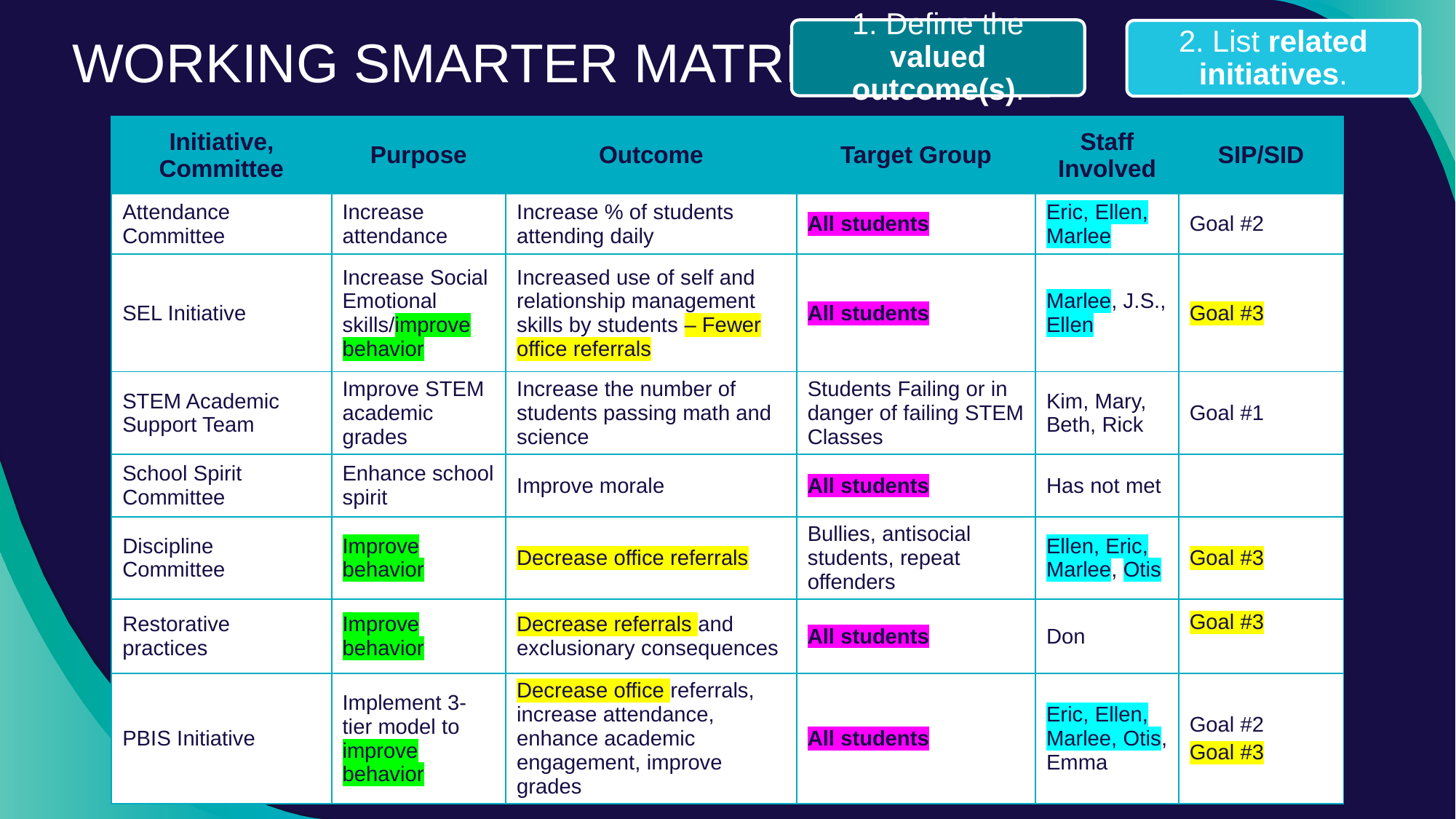

# WORKING SMARTER MATRIX

1. Define the valued outcome(s).

2. List related initiatives.
| Initiative, Committee | Purpose | Outcome | Target Group | Staff Involved | SIP/SID |
| --- | --- | --- | --- | --- | --- |
| Attendance Committee | Increase attendance | Increase % of students attending daily | All students | Eric, Ellen, Marlee | Goal #2 |
| SEL Initiative | Increase Social Emotional skills/improve behavior | Increased use of self and relationship management skills by students – Fewer office referrals | All students | Marlee, J.S., Ellen | Goal #3 |
| STEM Academic Support Team | Improve STEM academic grades | Increase the number of students passing math and science | Students Failing or in danger of failing STEM Classes | Kim, Mary, Beth, Rick | Goal #1 |
| School Spirit Committee | Enhance school spirit | Improve morale | All students | Has not met |  |
| Discipline Committee | Improve behavior | Decrease office referrals | Bullies, antisocial students, repeat offenders | Ellen, Eric, Marlee, Otis | Goal #3 |
| Restorative practices | Improve behavior | Decrease referrals and exclusionary consequences | All students | Don | Goal #3 |
| PBIS Initiative | Implement 3-tier model to improve behavior | Decrease office referrals, increase attendance, enhance academic engagement, improve grades | All students | Eric, Ellen, Marlee, Otis, Emma | Goal #2 Goal #3 |